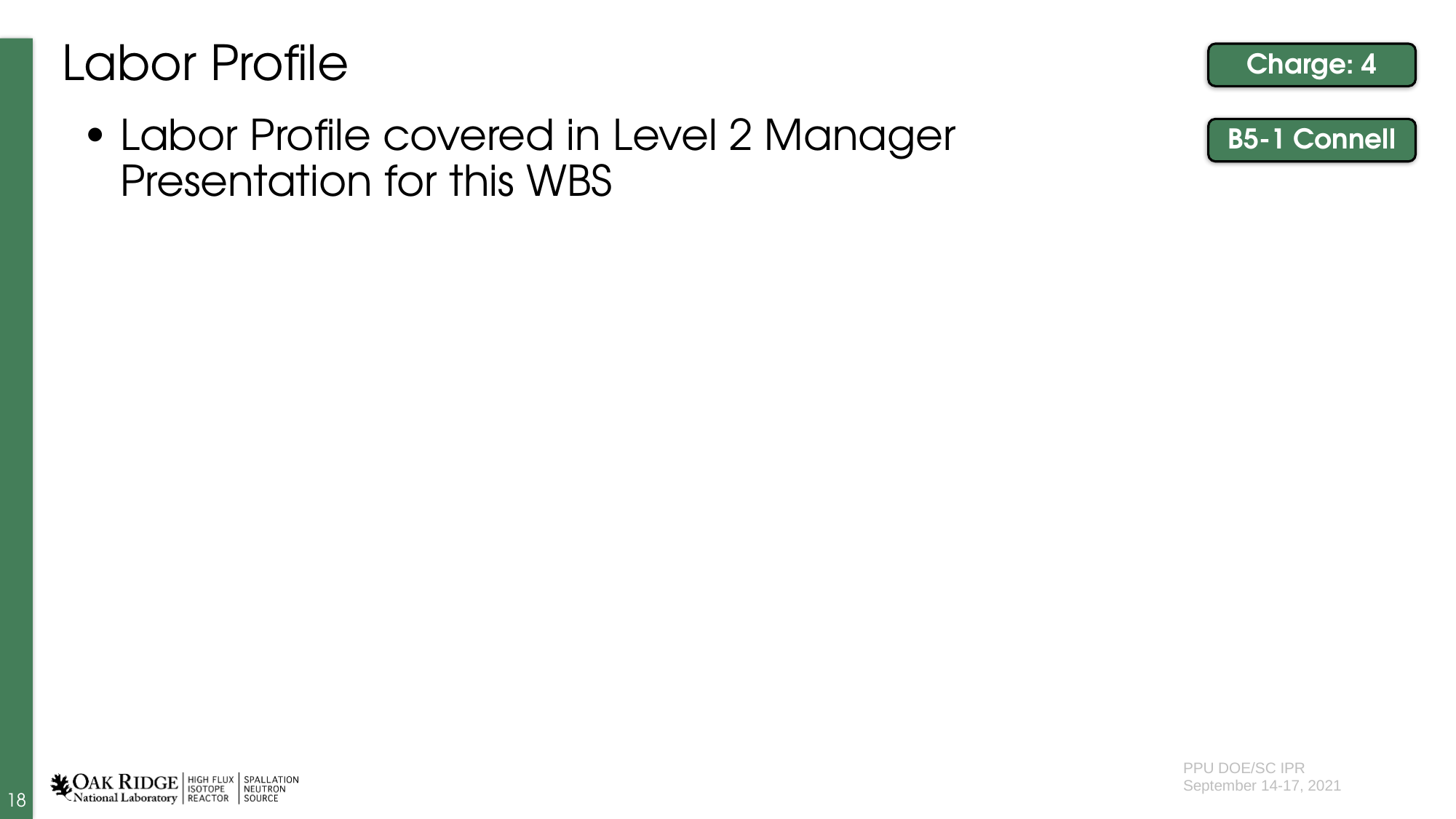

# Labor Profile
Charge: 4
Labor Profile covered in Level 2 Manager Presentation for this WBS
B5-1 Connell